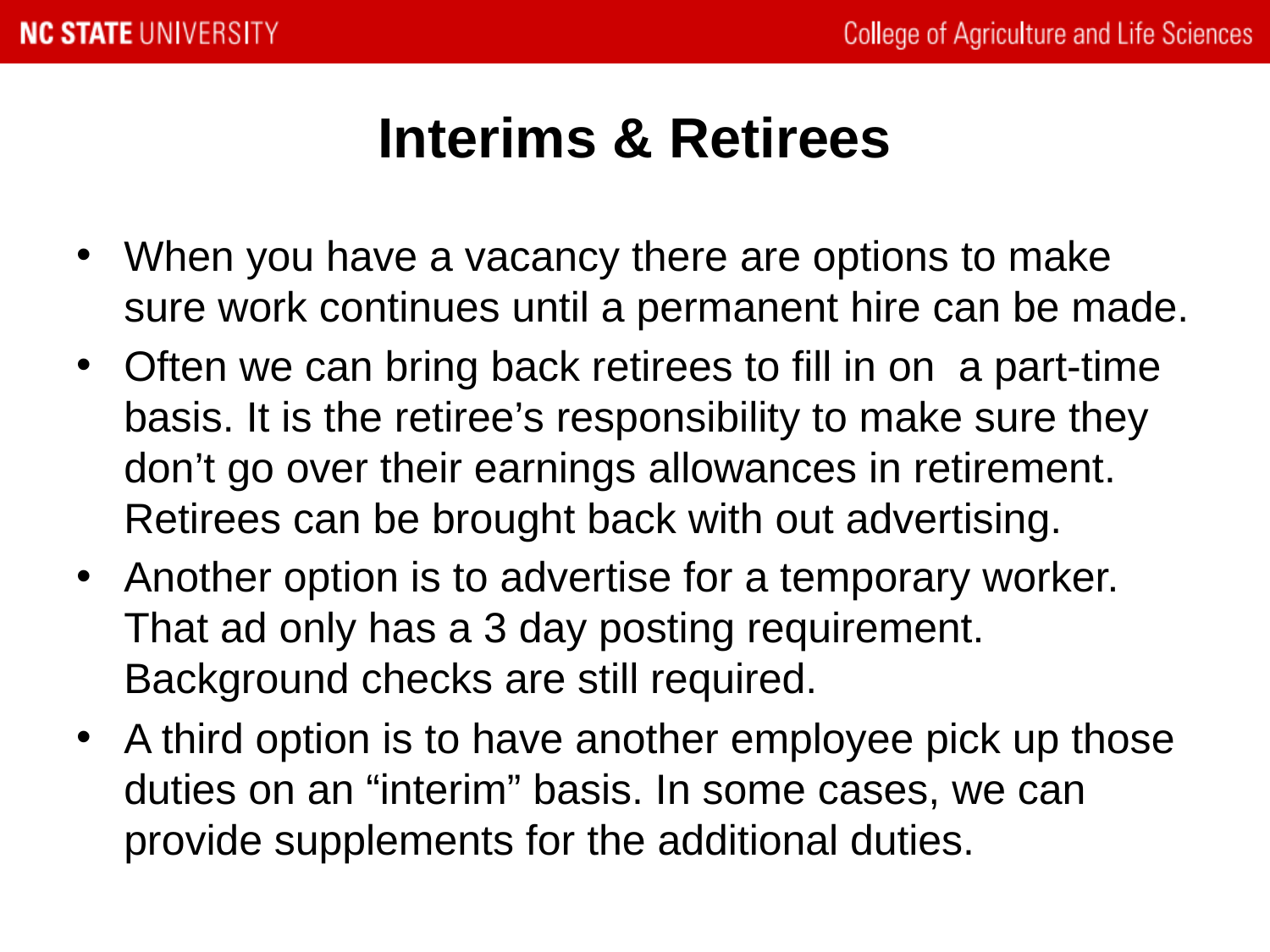

# Interims & Retirees
When you have a vacancy there are options to make sure work continues until a permanent hire can be made.
Often we can bring back retirees to fill in on  a part-time basis. It is the retiree’s responsibility to make sure they don’t go over their earnings allowances in retirement. Retirees can be brought back with out advertising.
Another option is to advertise for a temporary worker. That ad only has a 3 day posting requirement. Background checks are still required.
A third option is to have another employee pick up those duties on an “interim” basis. In some cases, we can provide supplements for the additional duties.